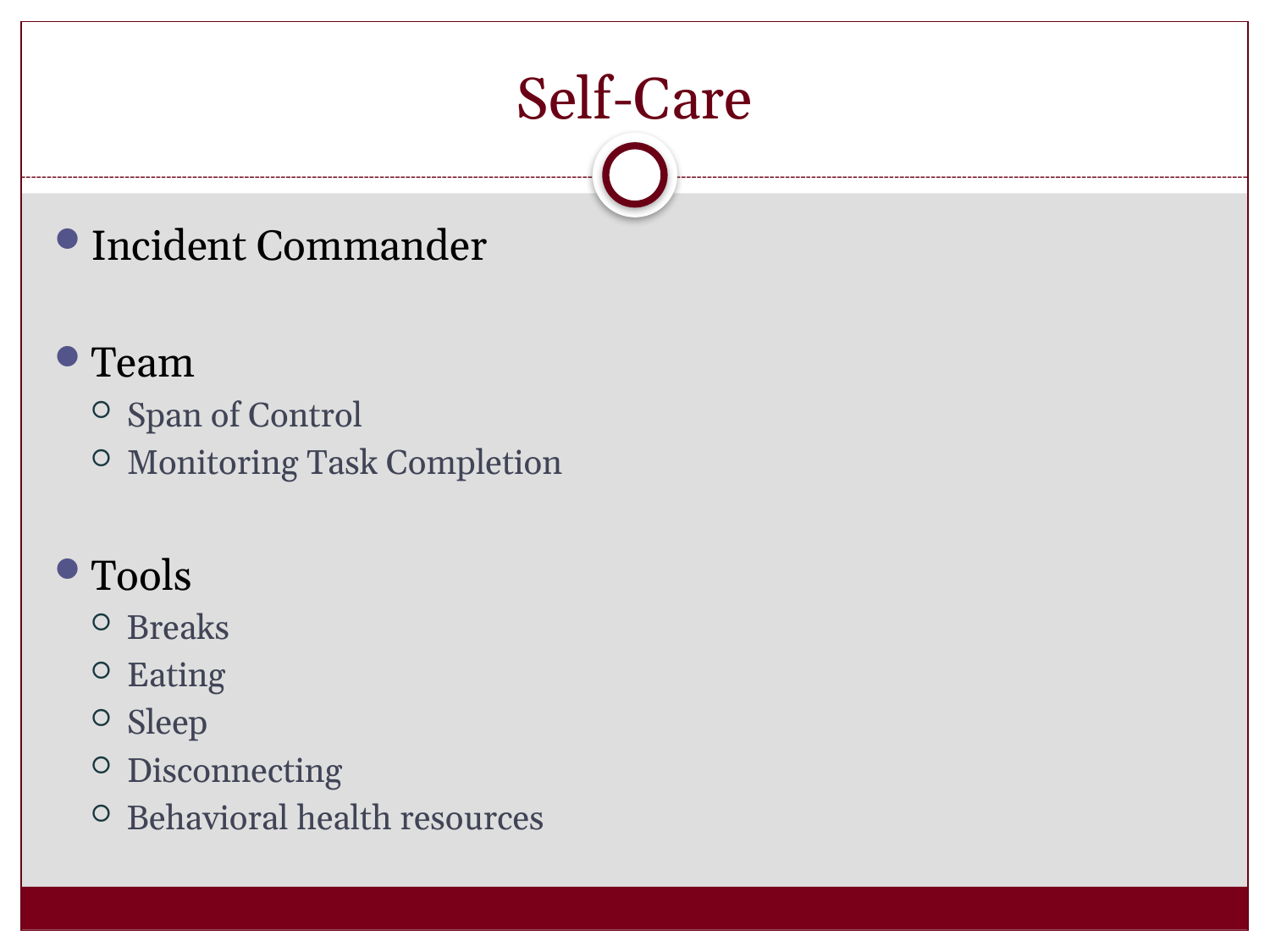

# Self-Care
Incident Commander

Team
Span of Control
Monitoring Task Completion

Tools
Breaks
Eating
Sleep
Disconnecting
Behavioral health resources